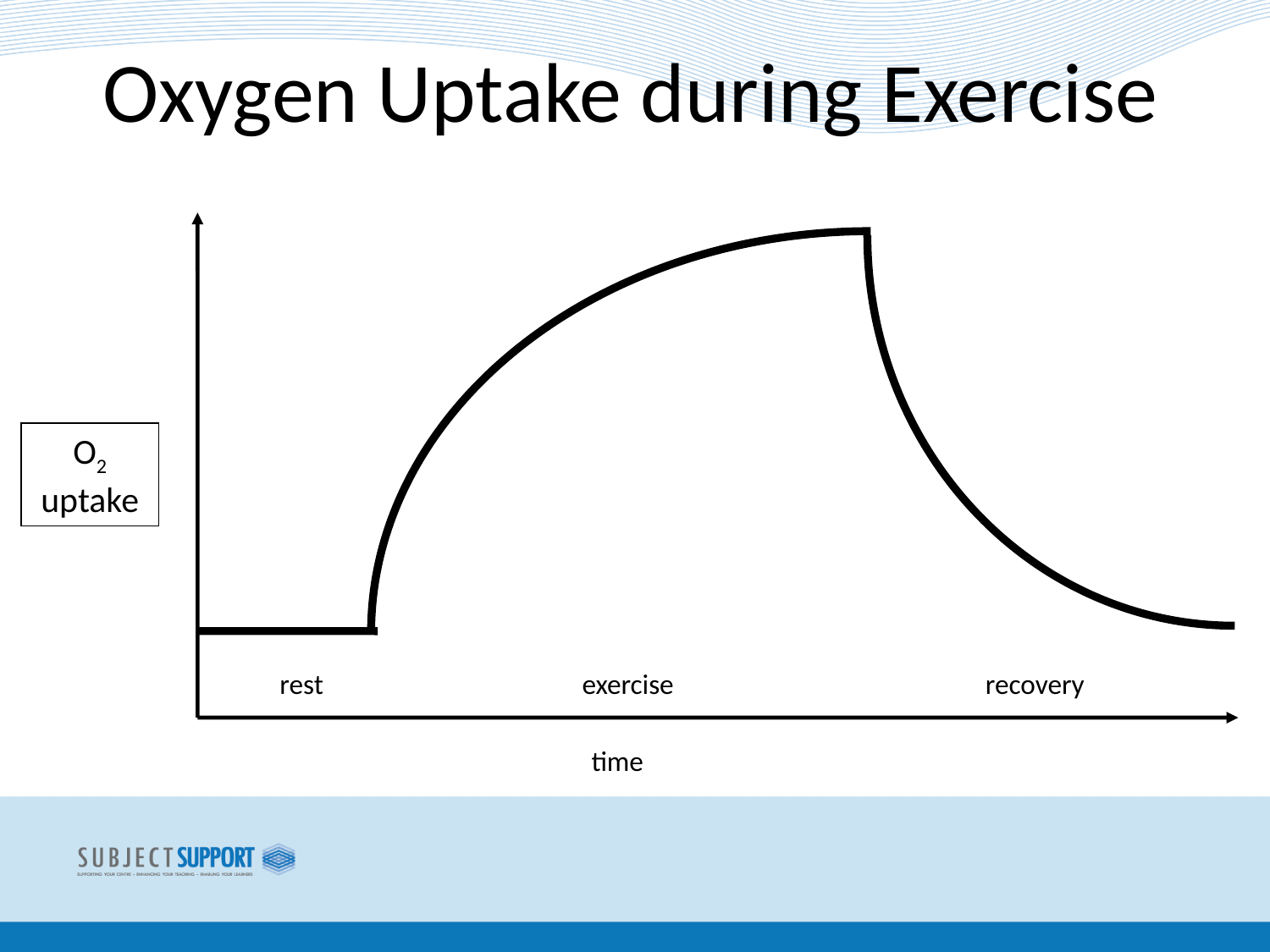

Oxygen Uptake during Exercise

O2 uptake
rest
exercise
recovery
time